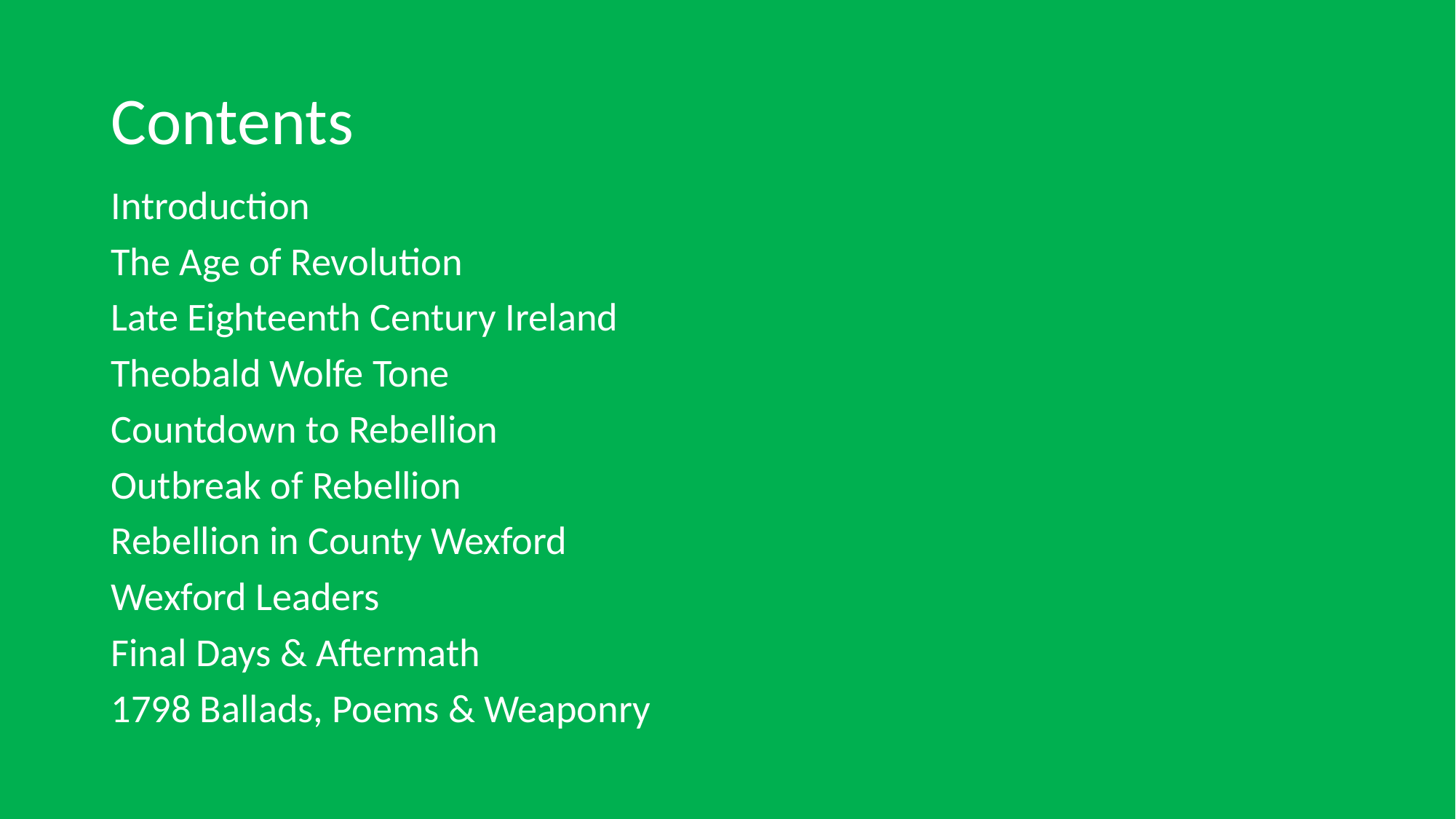

# Contents
Introduction
The Age of Revolution
Late Eighteenth Century Ireland
Theobald Wolfe Tone
Countdown to Rebellion
Outbreak of Rebellion
Rebellion in County Wexford
Wexford Leaders
Final Days & Aftermath
1798 Ballads, Poems & Weaponry